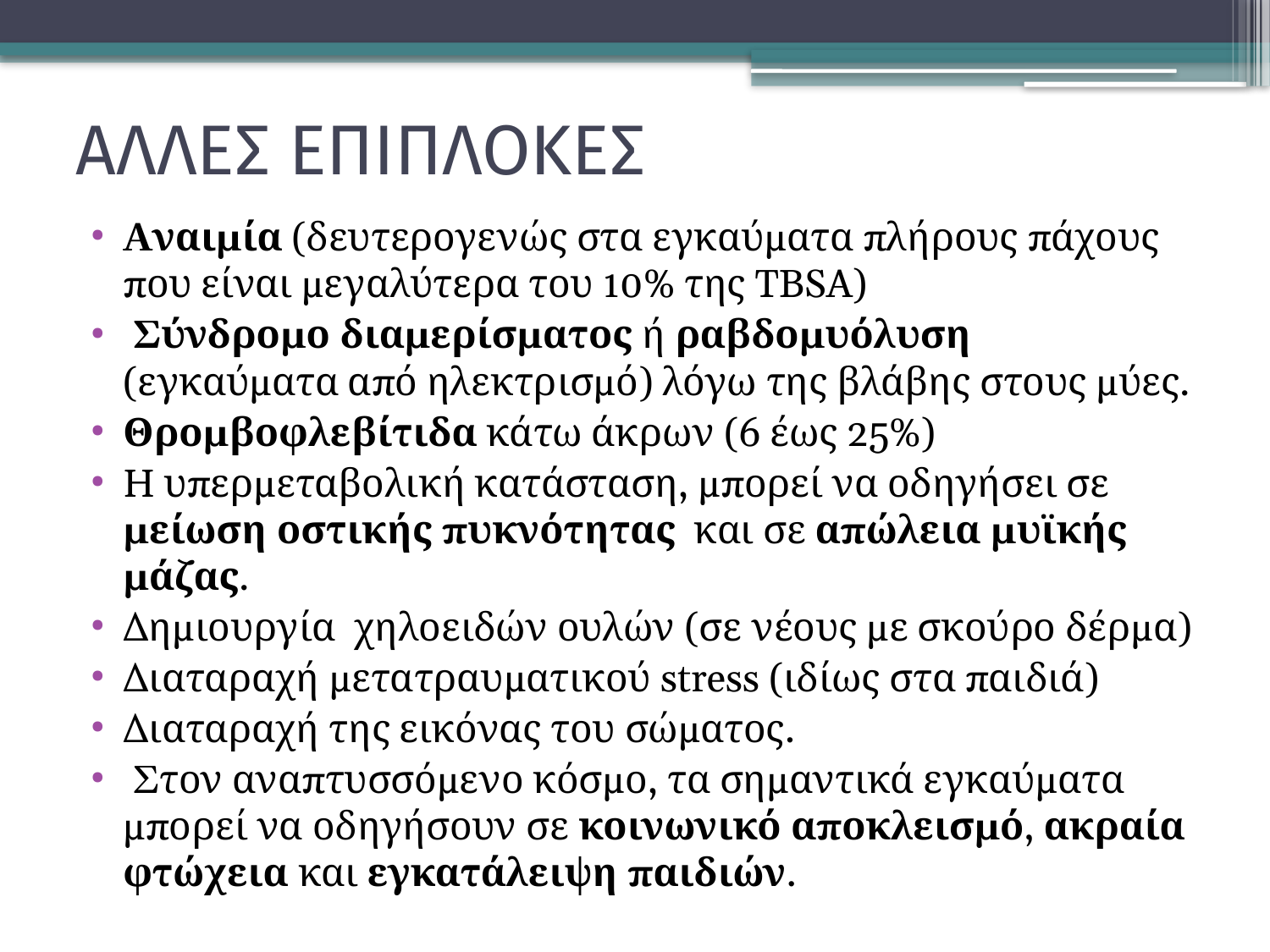

# ΑΛΛΕΣ ΕΠΙΠΛΟΚΕΣ
Αναιμία (δευτερογενώς στα εγκαύματα πλήρους πάχους που είναι μεγαλύτερα του 10% της TBSA)
 Σύνδρομο διαμερίσματος ή ραβδομυόλυση (εγκαύματα από ηλεκτρισμό) λόγω της βλάβης στους μύες.
Θρομβοφλεβίτιδα κάτω άκρων (6 έως 25%)
Η υπερμεταβολική κατάσταση, μπορεί να οδηγήσει σε μείωση οστικής πυκνότητας  και σε απώλεια μυϊκής μάζας.
Δημιουργία  χηλοειδών ουλών (σε νέους με σκούρο δέρμα)
Διαταραχή μετατραυματικού stress (ιδίως στα παιδιά)
Διαταραχή της εικόνας του σώματος.
 Στον αναπτυσσόμενο κόσμο, τα σημαντικά εγκαύματα μπορεί να οδηγήσουν σε κοινωνικό αποκλεισμό, ακραία φτώχεια και εγκατάλειψη παιδιών.